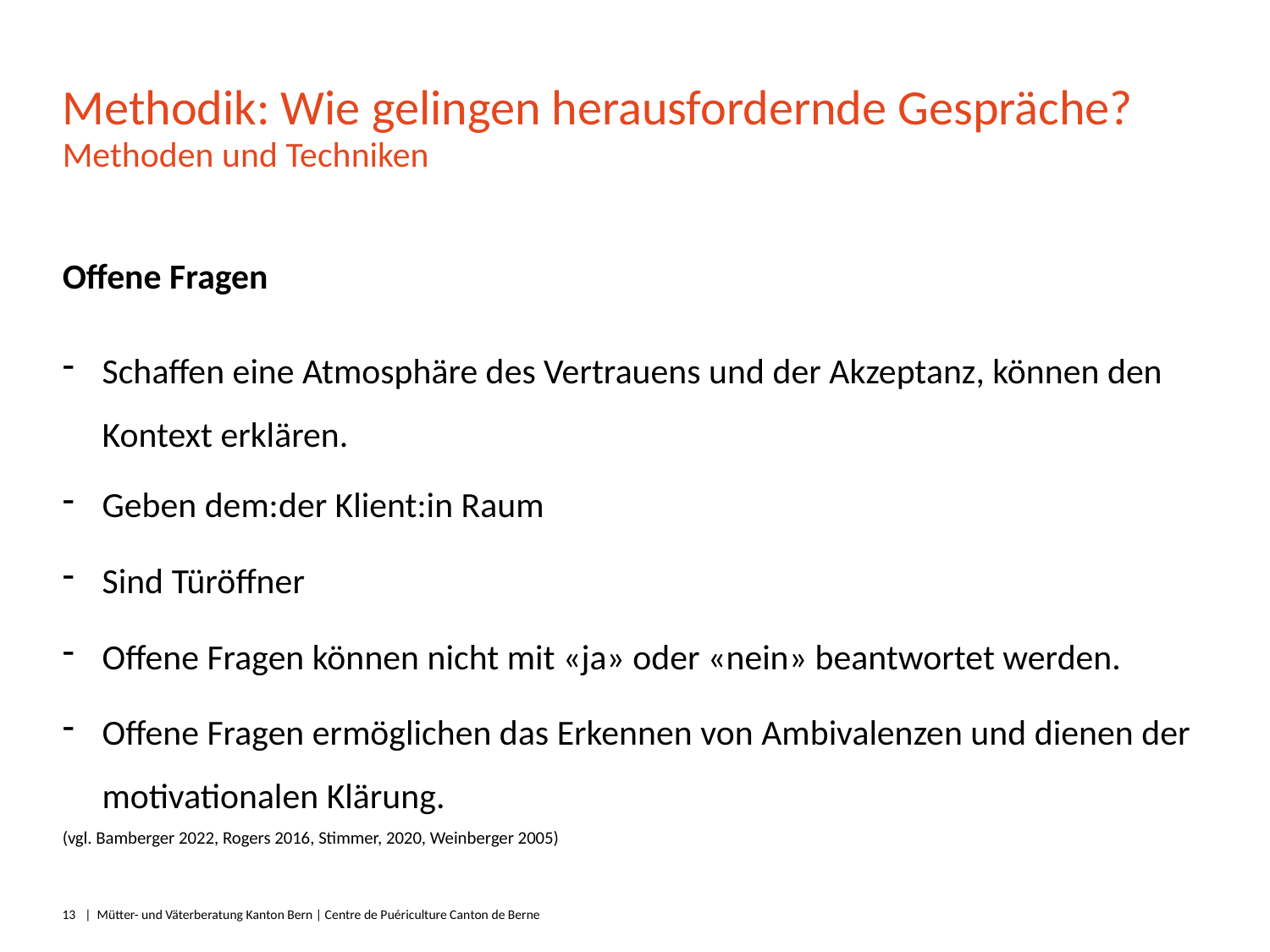

# Methodik: Wie gelingen herausfordernde Gespräche?
Methoden und Techniken

Offene Fragen

Schaffen eine Atmosphäre des Vertrauens und der Akzeptanz, können den Kontext erklären.
Geben dem:der Klient:in Raum
Sind Türöffner
Offene Fragen können nicht mit «ja» oder «nein» beantwortet werden.
Offene Fragen ermöglichen das Erkennen von Ambivalenzen und dienen der motivationalen Klärung.
(vgl. Bamberger 2022, Rogers 2016, Stimmer, 2020, Weinberger 2005)

13
|  Mütter- und Väterberatung Kanton Bern | Centre de Puériculture Canton de Berne